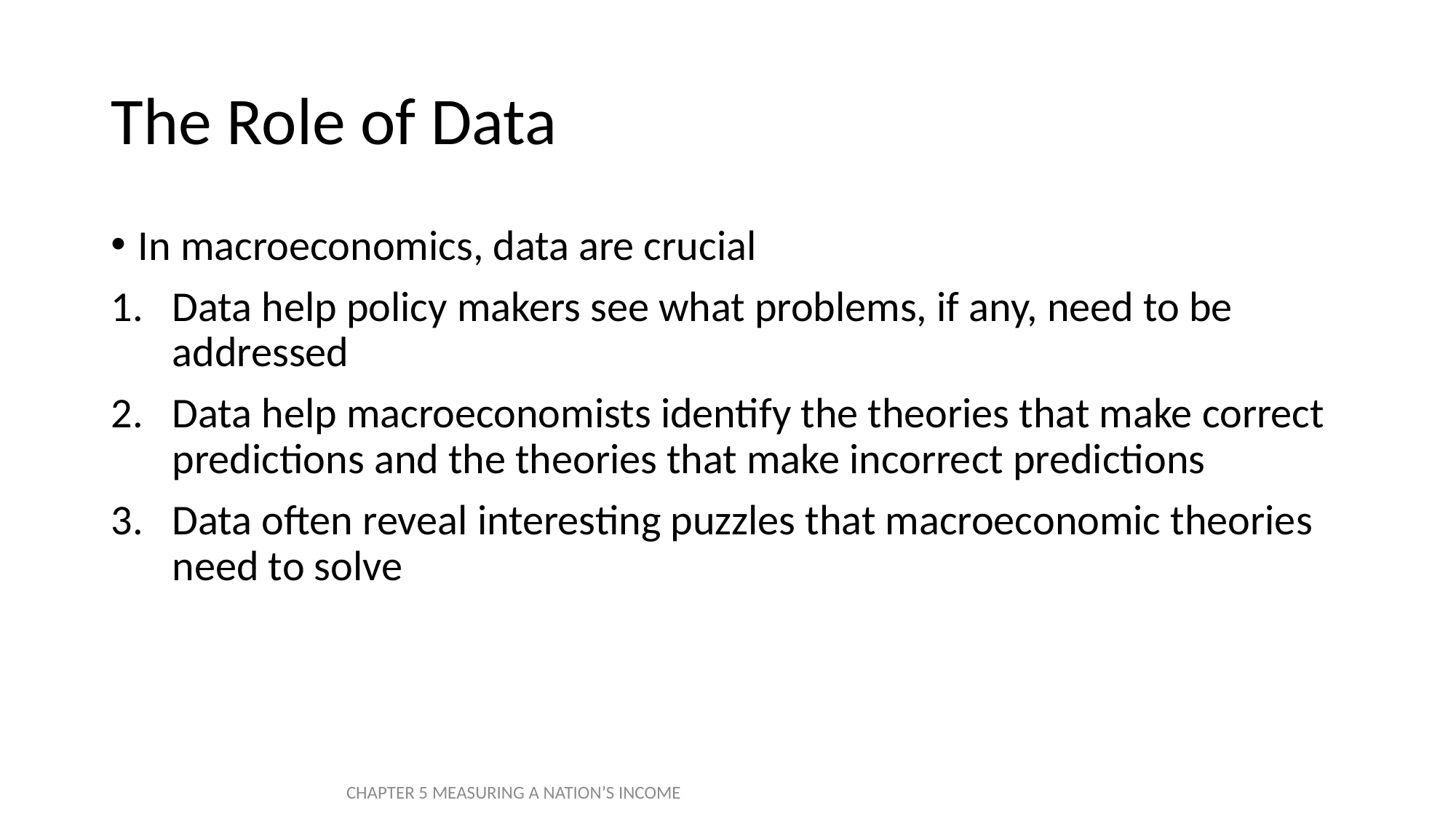

# The Role of Data
In macroeconomics, data are crucial
Data help policy makers see what problems, if any, need to be addressed
Data help macroeconomists identify the theories that make correct predictions and the theories that make incorrect predictions
Data often reveal interesting puzzles that macroeconomic theories need to solve
CHAPTER 5 MEASURING A NATION’S INCOME